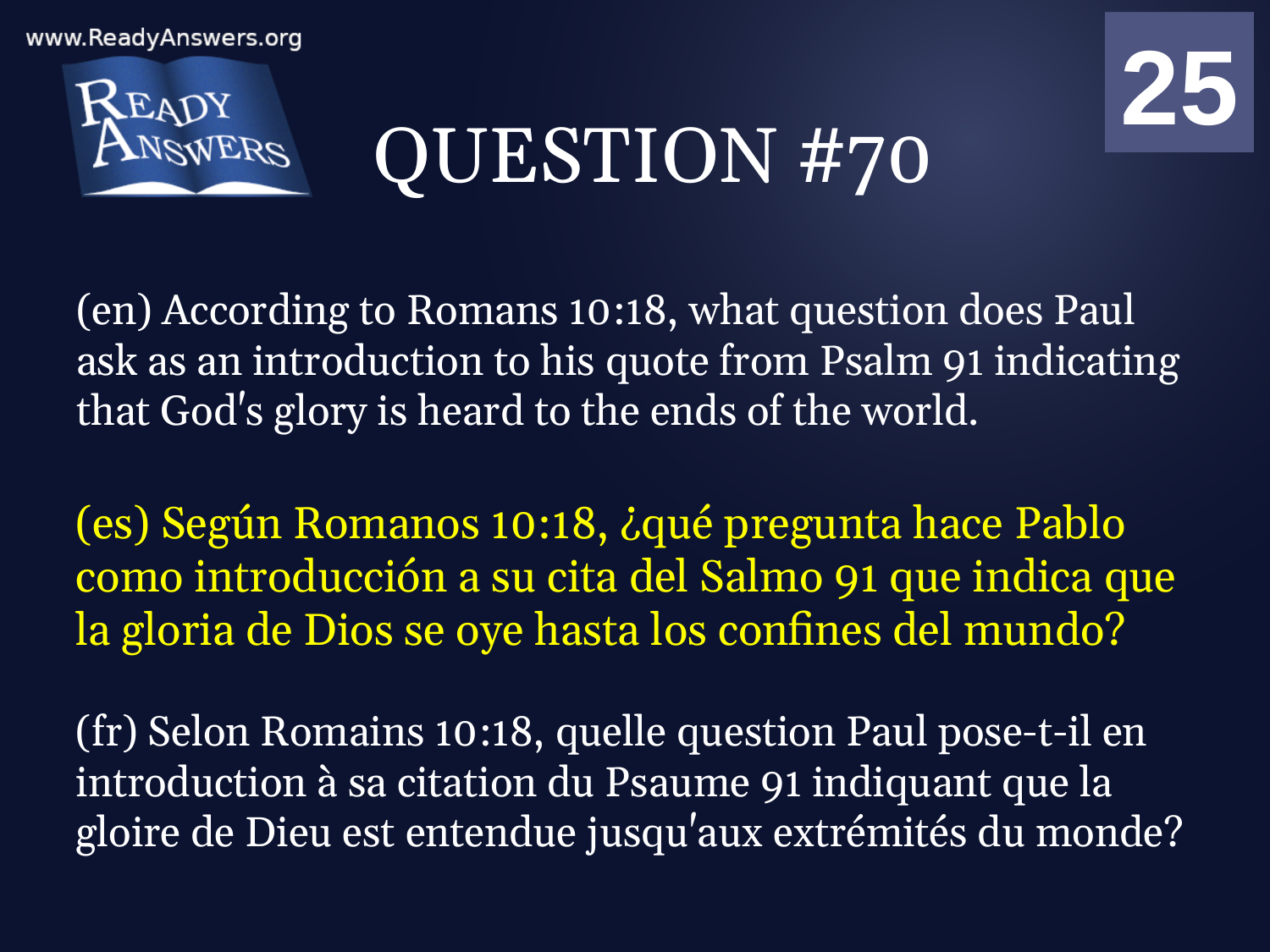

01
02
03
04
05
06
07
08
09
10
11
12
13
14
15
16
17
18
19
20
21
22
23
24
25
00
# QUESTION #70
(en) According to Romans 10:18, what question does Paul ask as an introduction to his quote from Psalm 91 indicating that God's glory is heard to the ends of the world.
(es) Según Romanos 10:18, ¿qué pregunta hace Pablo como introducción a su cita del Salmo 91 que indica que la gloria de Dios se oye hasta los confines del mundo?
(fr) Selon Romains 10:18, quelle question Paul pose-t-il en introduction à sa citation du Psaume 91 indiquant que la gloire de Dieu est entendue jusqu'aux extrémités du monde?